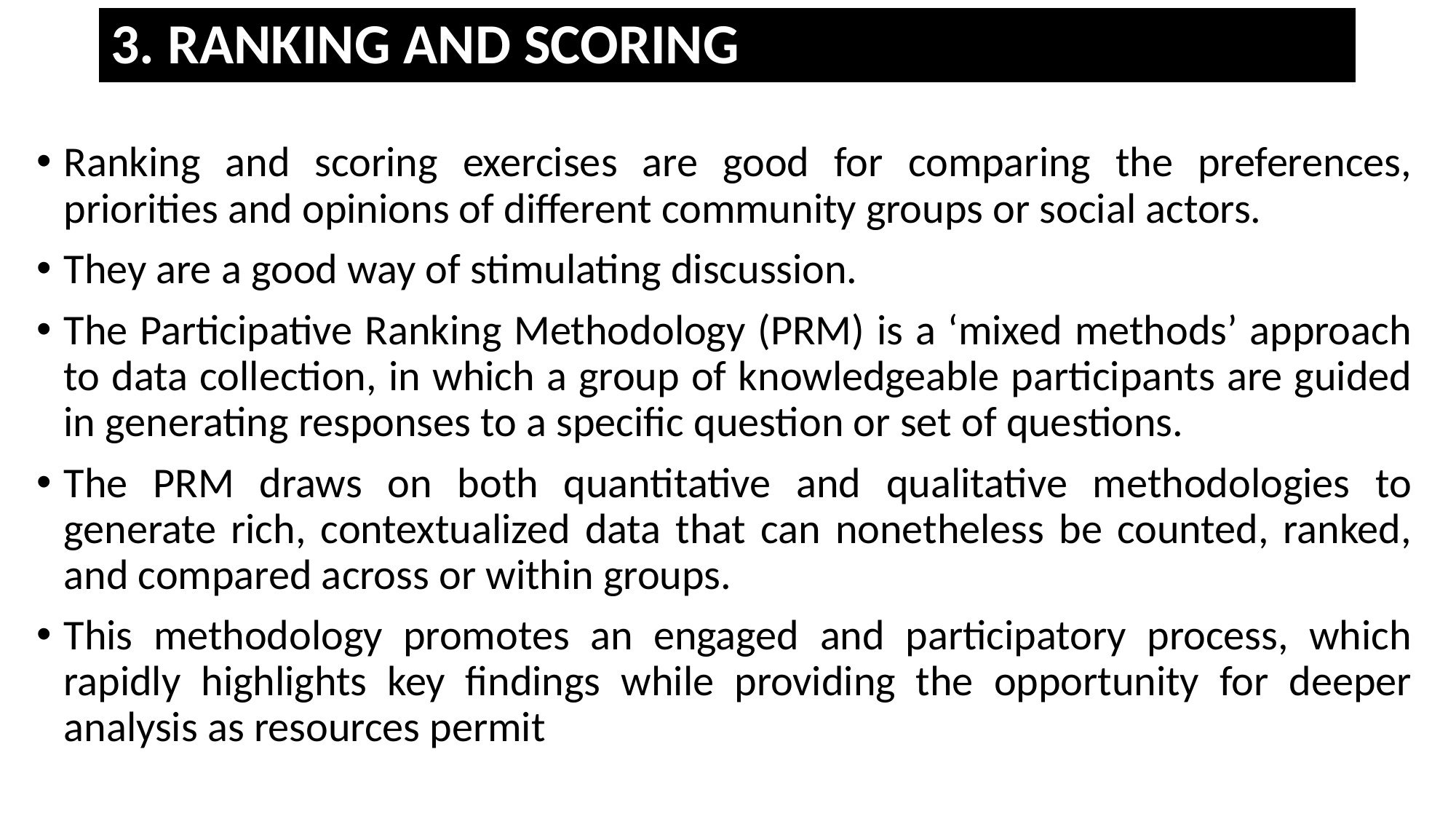

# 3. RANKING AND SCORING
Ranking and scoring exercises are good for comparing the preferences, priorities and opinions of different community groups or social actors.
They are a good way of stimulating discussion.
The Participative Ranking Methodology (PRM) is a ‘mixed methods’ approach to data collection, in which a group of knowledgeable participants are guided in generating responses to a specific question or set of questions.
The PRM draws on both quantitative and qualitative methodologies to generate rich, contextualized data that can nonetheless be counted, ranked, and compared across or within groups.
This methodology promotes an engaged and participatory process, which rapidly highlights key findings while providing the opportunity for deeper analysis as resources permit